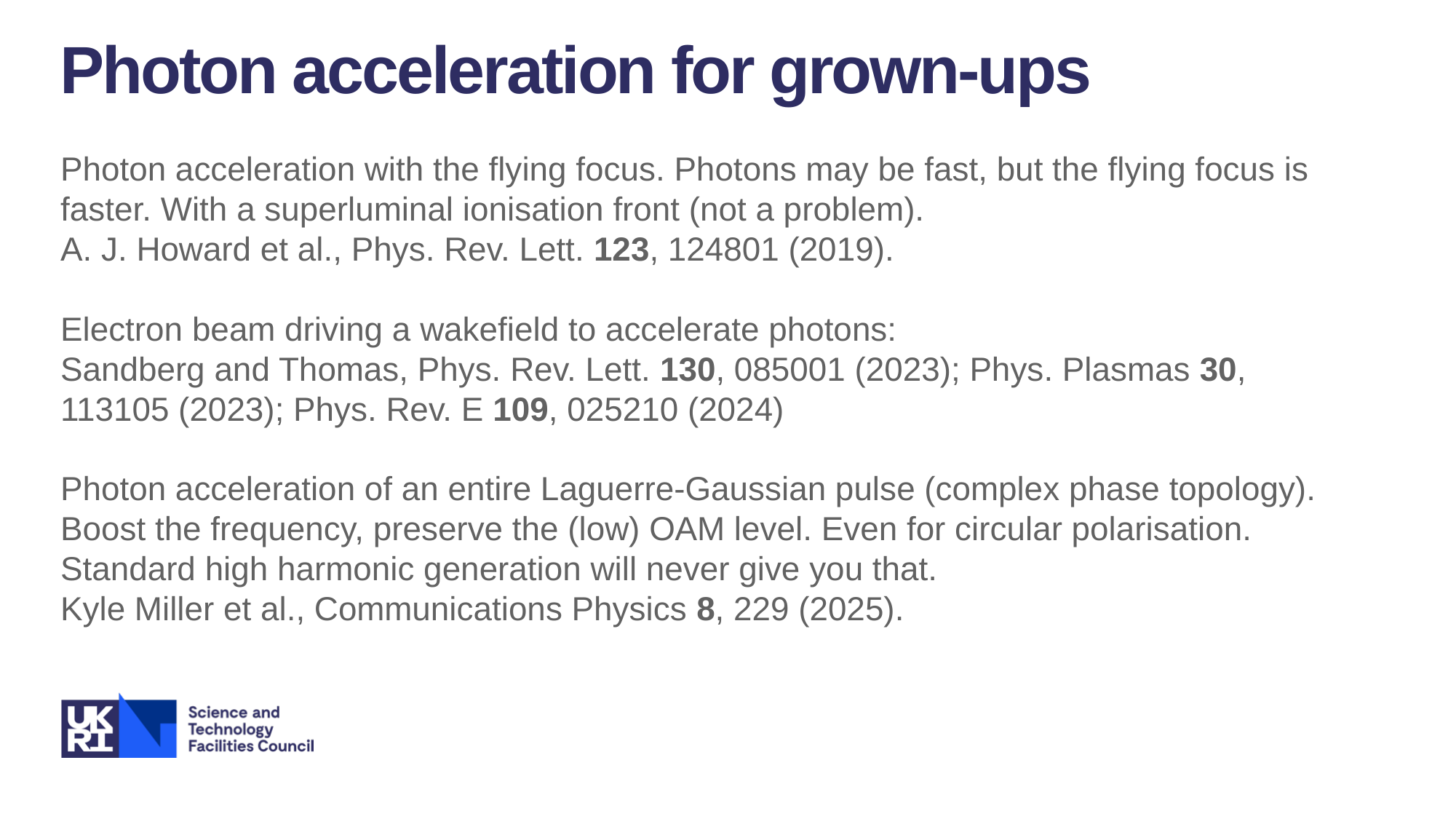

Photon acceleration for grown-ups
Photon acceleration with the flying focus. Photons may be fast, but the flying focus is faster. With a superluminal ionisation front (not a problem).
A. J. Howard et al., Phys. Rev. Lett. 123, 124801 (2019).

Electron beam driving a wakefield to accelerate photons:
Sandberg and Thomas, Phys. Rev. Lett. 130, 085001 (2023); Phys. Plasmas 30, 113105 (2023); Phys. Rev. E 109, 025210 (2024)

Photon acceleration of an entire Laguerre-Gaussian pulse (complex phase topology). Boost the frequency, preserve the (low) OAM level. Even for circular polarisation. Standard high harmonic generation will never give you that.
Kyle Miller et al., Communications Physics 8, 229 (2025).